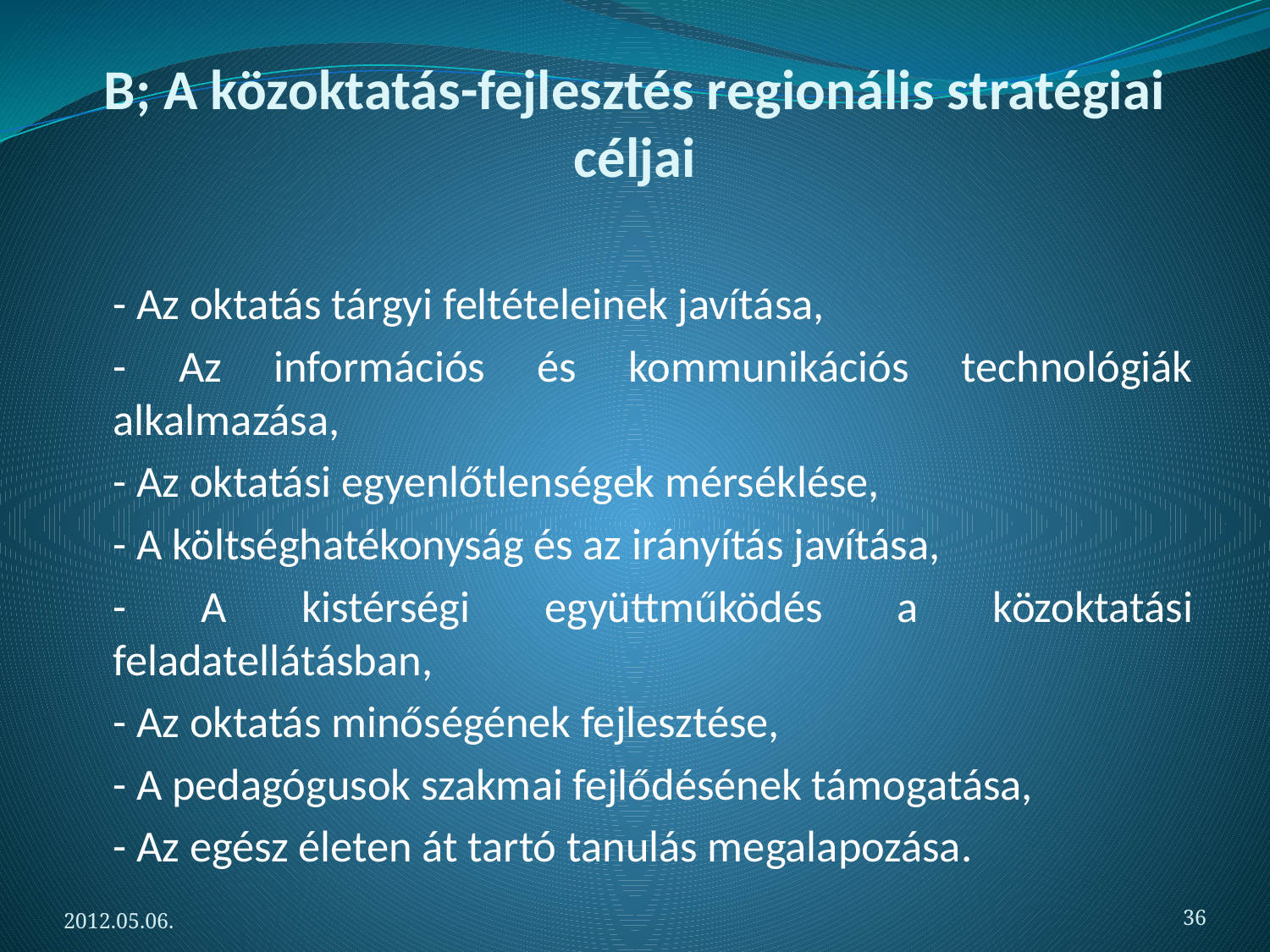

# B; A közoktatás-fejlesztés regionális stratégiai céljai
	- Az oktatás tárgyi feltételeinek javítása,
	- Az információs és kommunikációs technológiák alkalmazása,
	- Az oktatási egyenlőtlenségek mérséklése,
	- A költséghatékonyság és az irányítás javítása,
	- A kistérségi együttműködés a közoktatási feladatellátásban,
	- Az oktatás minőségének fejlesztése,
	- A pedagógusok szakmai fejlődésének támogatása,
	- Az egész életen át tartó tanulás megalapozása.

2012.05.06.
36